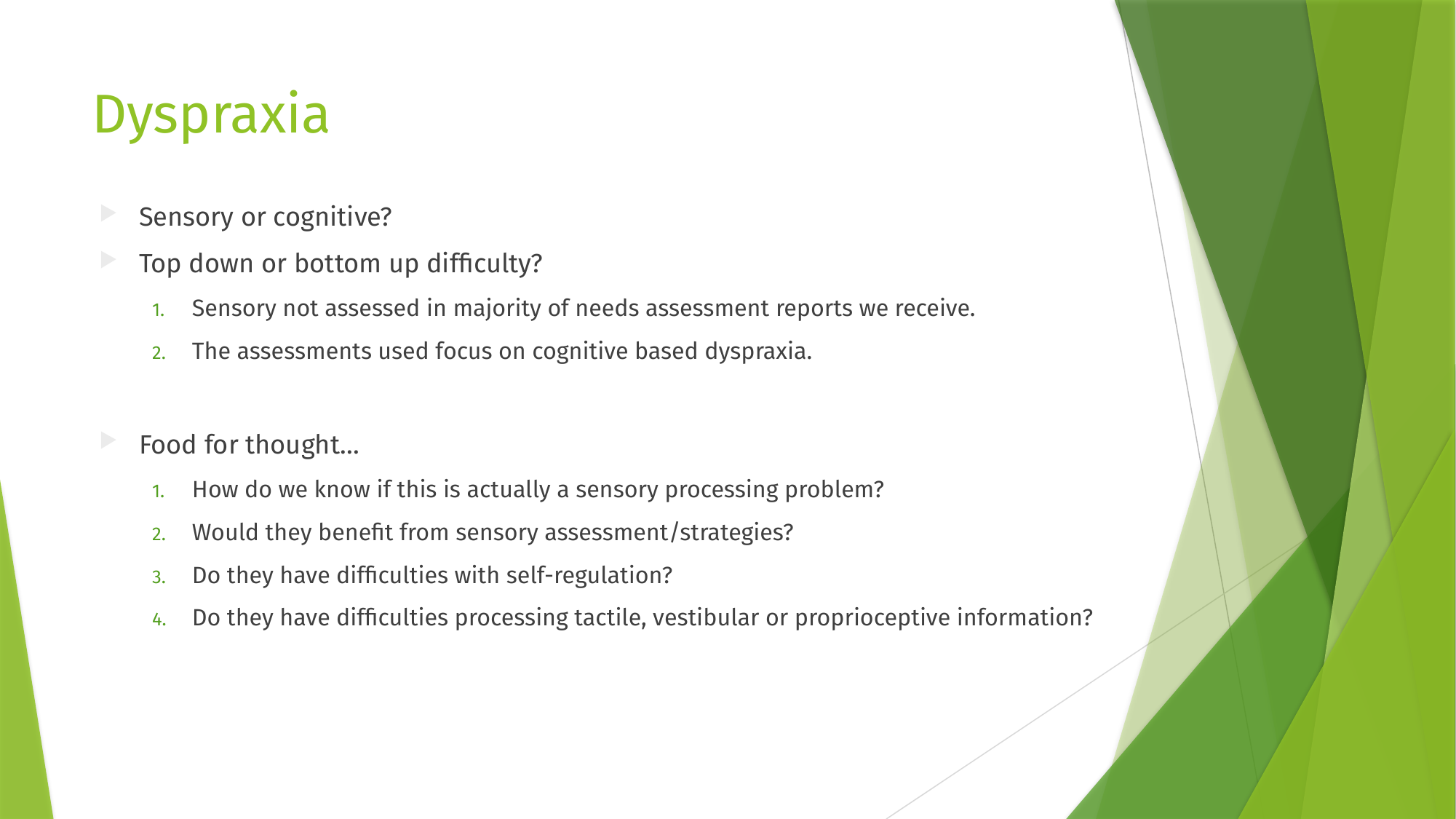

# Dyspraxia
Sensory or cognitive?
Top down or bottom up difficulty?
Sensory not assessed in majority of needs assessment reports we receive.
The assessments used focus on cognitive based dyspraxia.

Food for thought…
How do we know if this is actually a sensory processing problem?
Would they benefit from sensory assessment/strategies?
Do they have difficulties with self-regulation?
Do they have difficulties processing tactile, vestibular or proprioceptive information?